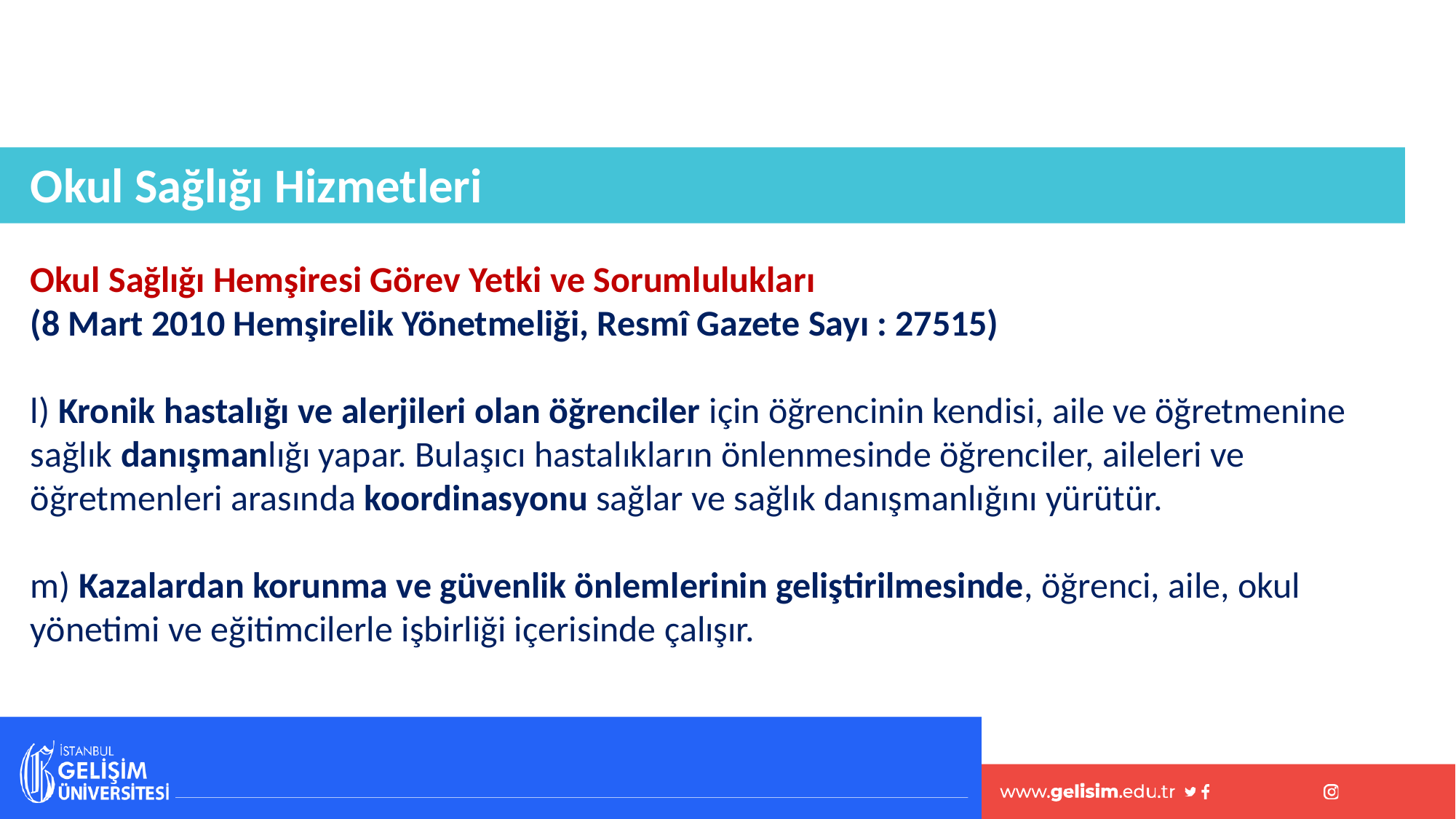

Okul Sağlığı Hizmetleri

Okul Sağlığı Hemşiresi Görev Yetki ve Sorumlulukları
(8 Mart 2010 Hemşirelik Yönetmeliği, Resmî Gazete Sayı : 27515)

l) Kronik hastalığı ve alerjileri olan öğrenciler için öğrencinin kendisi, aile ve öğretmenine sağlık danışmanlığı yapar. Bulaşıcı hastalıkların önlenmesinde öğrenciler, aileleri ve öğretmenleri arasında koordinasyonu sağlar ve sağlık danışmanlığını yürütür.

m) Kazalardan korunma ve güvenlik önlemlerinin geliştirilmesinde, öğrenci, aile, okul yönetimi ve eğitimcilerle işbirliği içerisinde çalışır.

#

85